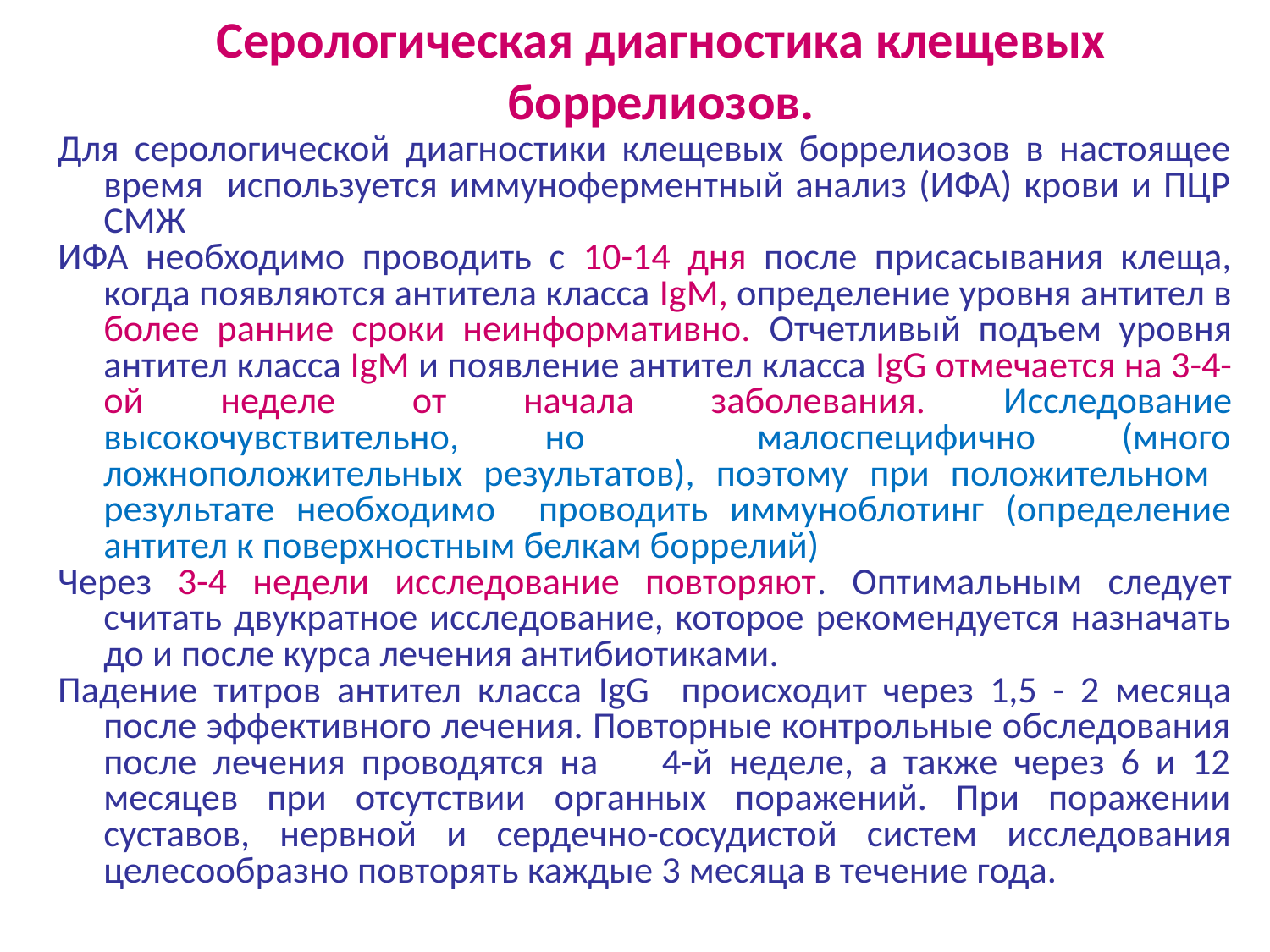

# Серологическая диагностика клещевых боррелиозов.
Для серологической диагностики клещевых боррелиозов в настоящее время  используется иммуноферментный анализ (ИФА) крови и ПЦР СМЖ
ИФА необходимо проводить с 10-14 дня после присасывания клеща, когда появляются антитела класса IgM, определение уровня антител в более ранние сроки неинформативно. Отчетливый подъем уровня антител класса IgM и появление антител класса IgG отмечается на 3-4-ой неделе от начала заболевания. Исследование высокочувствительно, но  малоспецифично (много ложноположительных результатов), поэтому при положительном  результате необходимо  проводить иммуноблотинг (определение антител к поверхностным белкам боррелий)
Через 3-4 недели исследование повторяют. Оптимальным следует считать двукратное исследование, которое рекомендуется назначать до и после курса лечения антибиотиками.
Падение титров антител класса IgG  происходит через 1,5 - 2 месяца после эффективного лечения. Повторные контрольные обследования после лечения проводятся на    4-й неделе, а также через 6 и 12 месяцев при отсутствии органных поражений. При поражении суставов, нервной и сердечно-сосудистой систем исследования целесообразно повторять каждые 3 месяца в течение года.